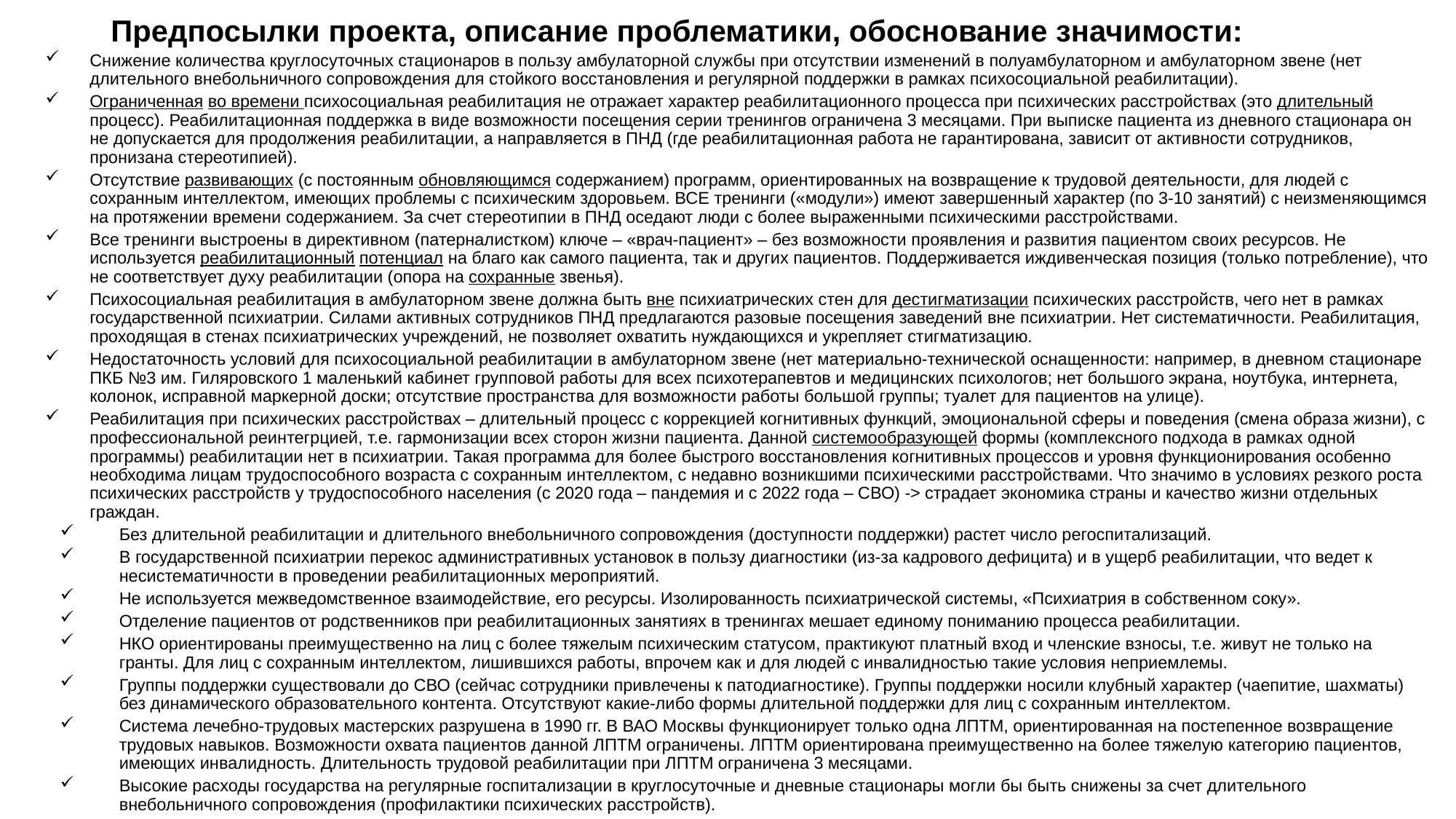

# Предпосылки проекта, описание проблематики, обоснование значимости:
Снижение количества круглосуточных стационаров в пользу амбулаторной службы при отсутствии изменений в полуамбулаторном и амбулаторном звене (нет длительного внебольничного сопровождения для стойкого восстановления и регулярной поддержки в рамках психосоциальной реабилитации).
Ограниченная во времени психосоциальная реабилитация не отражает характер реабилитационного процесса при психических расстройствах (это длительный процесс). Реабилитационная поддержка в виде возможности посещения серии тренингов ограничена 3 месяцами. При выписке пациента из дневного стационара он не допускается для продолжения реабилитации, а направляется в ПНД (где реабилитационная работа не гарантирована, зависит от активности сотрудников, пронизана стереотипией).
Отсутствие развивающих (с постоянным обновляющимся содержанием) программ, ориентированных на возвращение к трудовой деятельности, для людей с сохранным интеллектом, имеющих проблемы с психическим здоровьем. ВСЕ тренинги («модули») имеют завершенный характер (по 3-10 занятий) с неизменяющимся на протяжении времени содержанием. За счет стереотипии в ПНД оседают люди с более выраженными психическими расстройствами.
Все тренинги выстроены в директивном (патерналистком) ключе – «врач-пациент» – без возможности проявления и развития пациентом своих ресурсов. Не используется реабилитационный потенциал на благо как самого пациента, так и других пациентов. Поддерживается иждивенческая позиция (только потребление), что не соответствует духу реабилитации (опора на сохранные звенья).
Психосоциальная реабилитация в амбулаторном звене должна быть вне психиатрических стен для дестигматизации психических расстройств, чего нет в рамках государственной психиатрии. Силами активных сотрудников ПНД предлагаются разовые посещения заведений вне психиатрии. Нет систематичности. Реабилитация, проходящая в стенах психиатрических учреждений, не позволяет охватить нуждающихся и укрепляет стигматизацию.
Недостаточность условий для психосоциальной реабилитации в амбулаторном звене (нет материально-технической оснащенности: например, в дневном стационаре ПКБ №3 им. Гиляровского 1 маленький кабинет групповой работы для всех психотерапевтов и медицинских психологов; нет большого экрана, ноутбука, интернета, колонок, исправной маркерной доски; отсутствие пространства для возможности работы большой группы; туалет для пациентов на улице).
Реабилитация при психических расстройствах – длительный процесс с коррекцией когнитивных функций, эмоциональной сферы и поведения (смена образа жизни), с профессиональной реинтегрцией, т.е. гармонизации всех сторон жизни пациента. Данной системообразующей формы (комплексного подхода в рамках одной программы) реабилитации нет в психиатрии. Такая программа для более быстрого восстановления когнитивных процессов и уровня функционирования особенно необходима лицам трудоспособного возраста с сохранным интеллектом, с недавно возникшими психическими расстройствами. Что значимо в условиях резкого роста психических расстройств у трудоспособного населения (с 2020 года – пандемия и с 2022 года – СВО) -> страдает экономика страны и качество жизни отдельных граждан.
Без длительной реабилитации и длительного внебольничного сопровождения (доступности поддержки) растет число регоспитализаций.
В государственной психиатрии перекос административных установок в пользу диагностики (из-за кадрового дефицита) и в ущерб реабилитации, что ведет к несистематичности в проведении реабилитационных мероприятий.
Не используется межведомственное взаимодействие, его ресурсы. Изолированность психиатрической системы, «Психиатрия в собственном соку».
Отделение пациентов от родственников при реабилитационных занятиях в тренингах мешает единому пониманию процесса реабилитации.
НКО ориентированы преимущественно на лиц с более тяжелым психическим статусом, практикуют платный вход и членские взносы, т.е. живут не только на гранты. Для лиц с сохранным интеллектом, лишившихся работы, впрочем как и для людей с инвалидностью такие условия неприемлемы.
Группы поддержки существовали до СВО (сейчас сотрудники привлечены к патодиагностике). Группы поддержки носили клубный характер (чаепитие, шахматы) без динамического образовательного контента. Отсутствуют какие-либо формы длительной поддержки для лиц с сохранным интеллектом.
Система лечебно-трудовых мастерских разрушена в 1990 гг. В ВАО Москвы функционирует только одна ЛПТМ, ориентированная на постепенное возвращение трудовых навыков. Возможности охвата пациентов данной ЛПТМ ограничены. ЛПТМ ориентирована преимущественно на более тяжелую категорию пациентов, имеющих инвалидность. Длительность трудовой реабилитации при ЛПТМ ограничена 3 месяцами.
Высокие расходы государства на регулярные госпитализации в круглосуточные и дневные стационары могли бы быть снижены за счет длительного внебольничного сопровождения (профилактики психических расстройств).